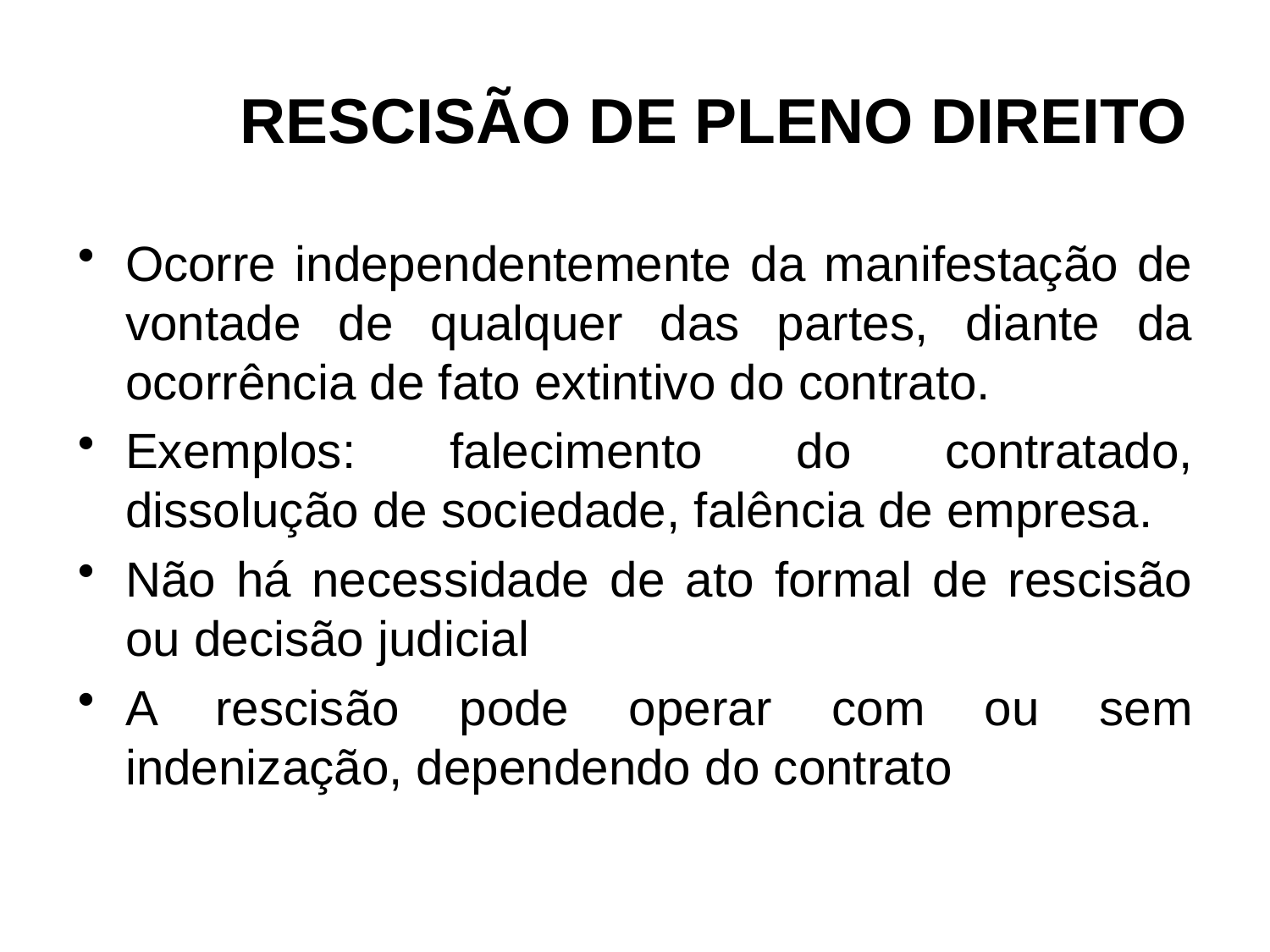

# RESCISÃO DE PLENO DIREITO

Ocorre independentemente da manifestação de vontade de qualquer das partes, diante da ocorrência de fato extintivo do contrato.
Exemplos: falecimento do contratado, dissolução de sociedade, falência de empresa.
Não há necessidade de ato formal de rescisão ou decisão judicial
A rescisão pode operar com ou sem indenização, dependendo do contrato